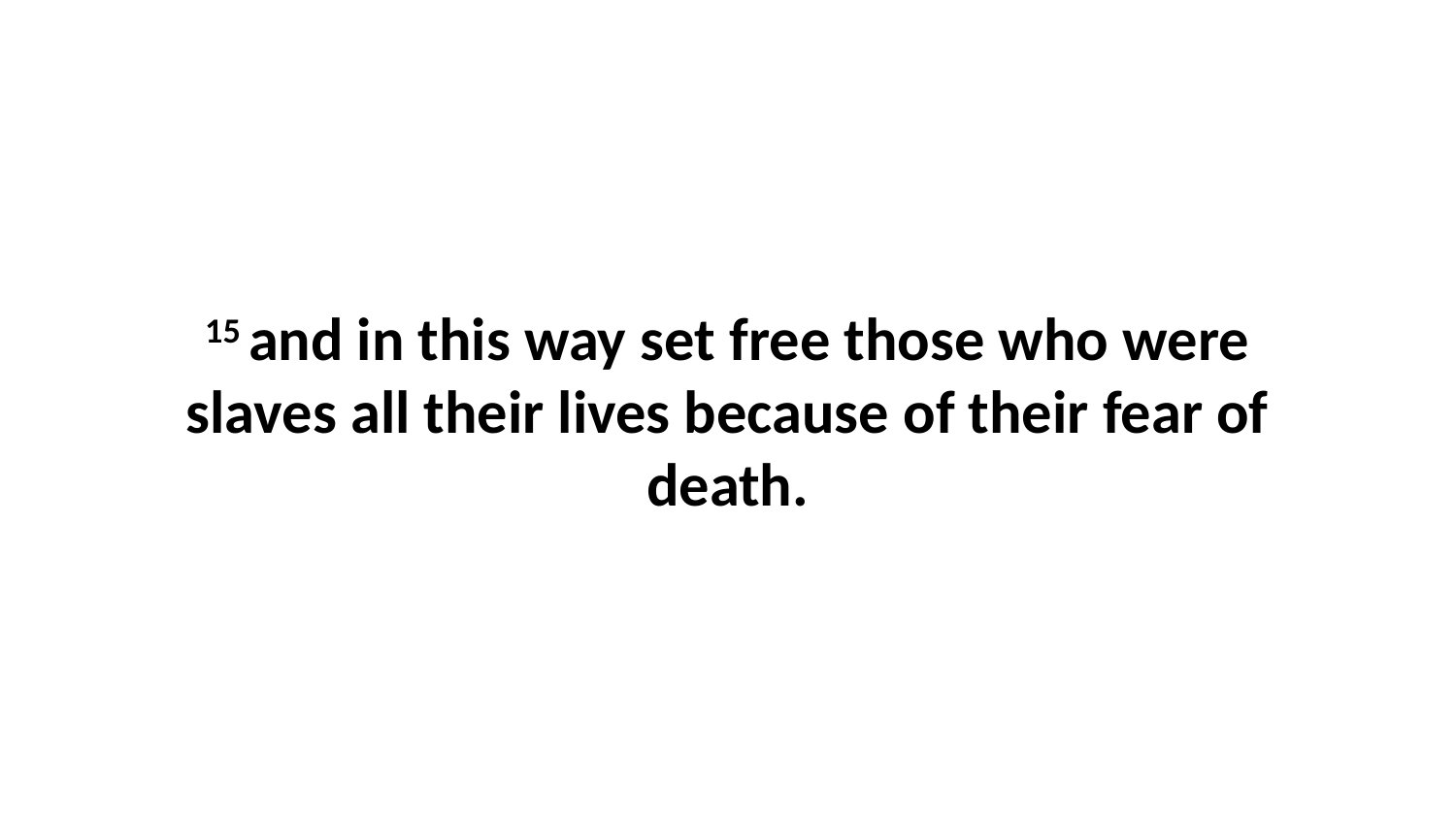

15 and in this way set free those who were slaves all their lives because of their fear of death.